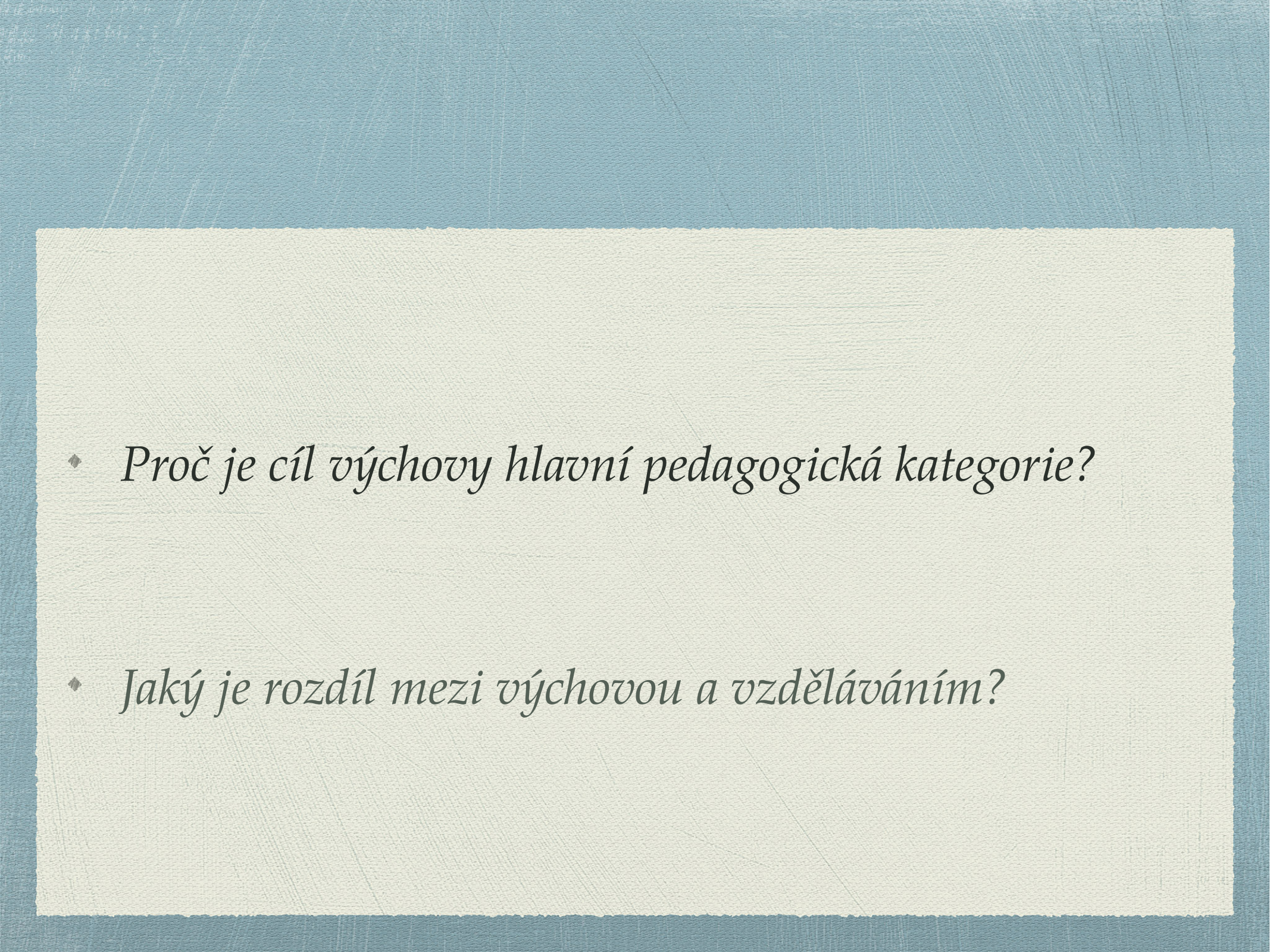

#
Proč je cíl výchovy hlavní pedagogická kategorie?

Jaký je rozdíl mezi výchovou a vzděláváním?